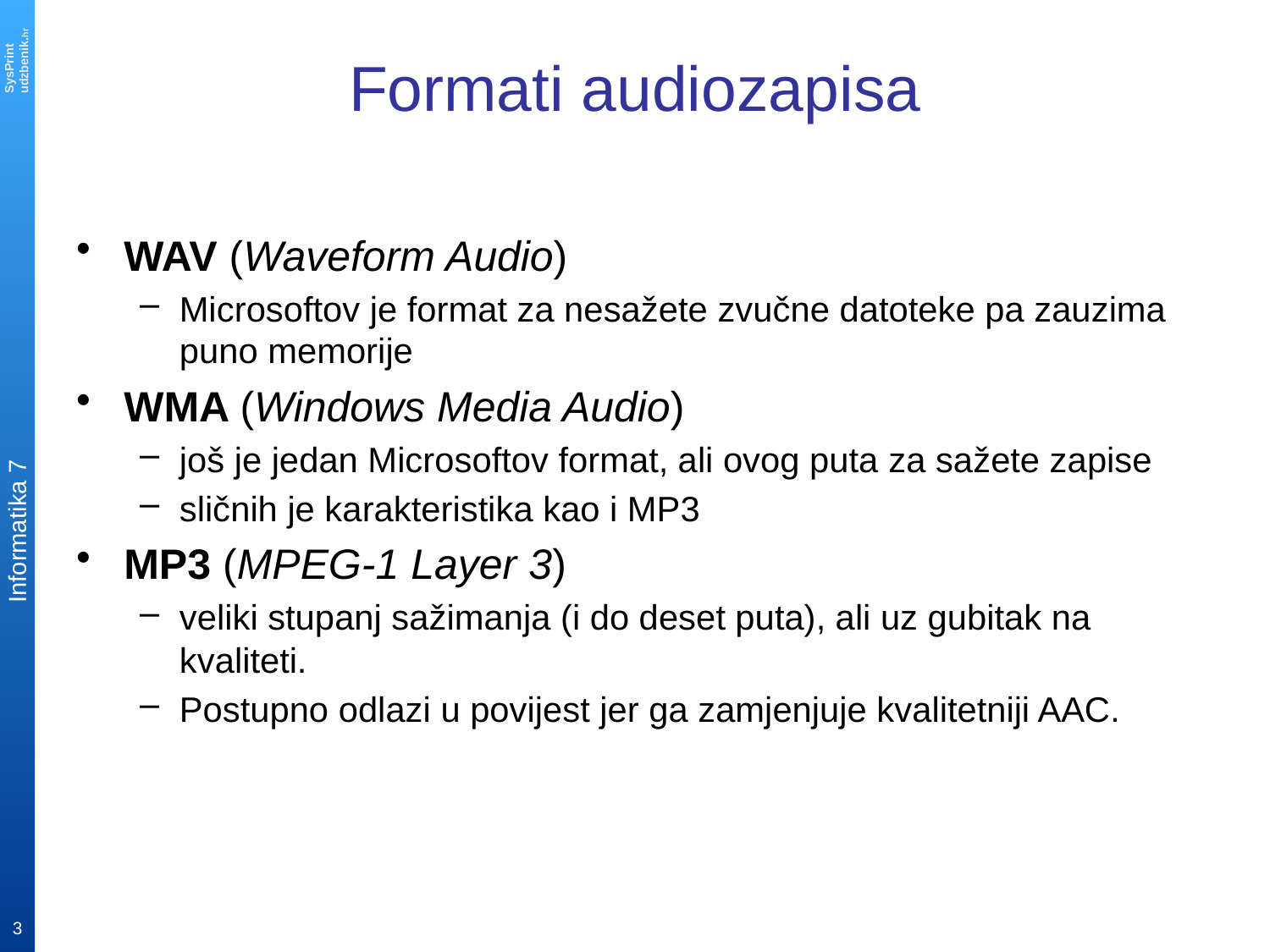

# Formati audiozapisa
WAV (Waveform Audio)
Microsoftov je format za nesažete zvučne datoteke pa zauzima puno memorije
WMA (Windows Media Audio)
još je jedan Microsoftov format, ali ovog puta za sažete zapise
sličnih je karakteristika kao i MP3
MP3 (MPEG-1 Layer 3)
veliki stupanj sažimanja (i do deset puta), ali uz gubitak na kvaliteti.
Postupno odlazi u povijest jer ga zamjenjuje kvalitetniji AAC.